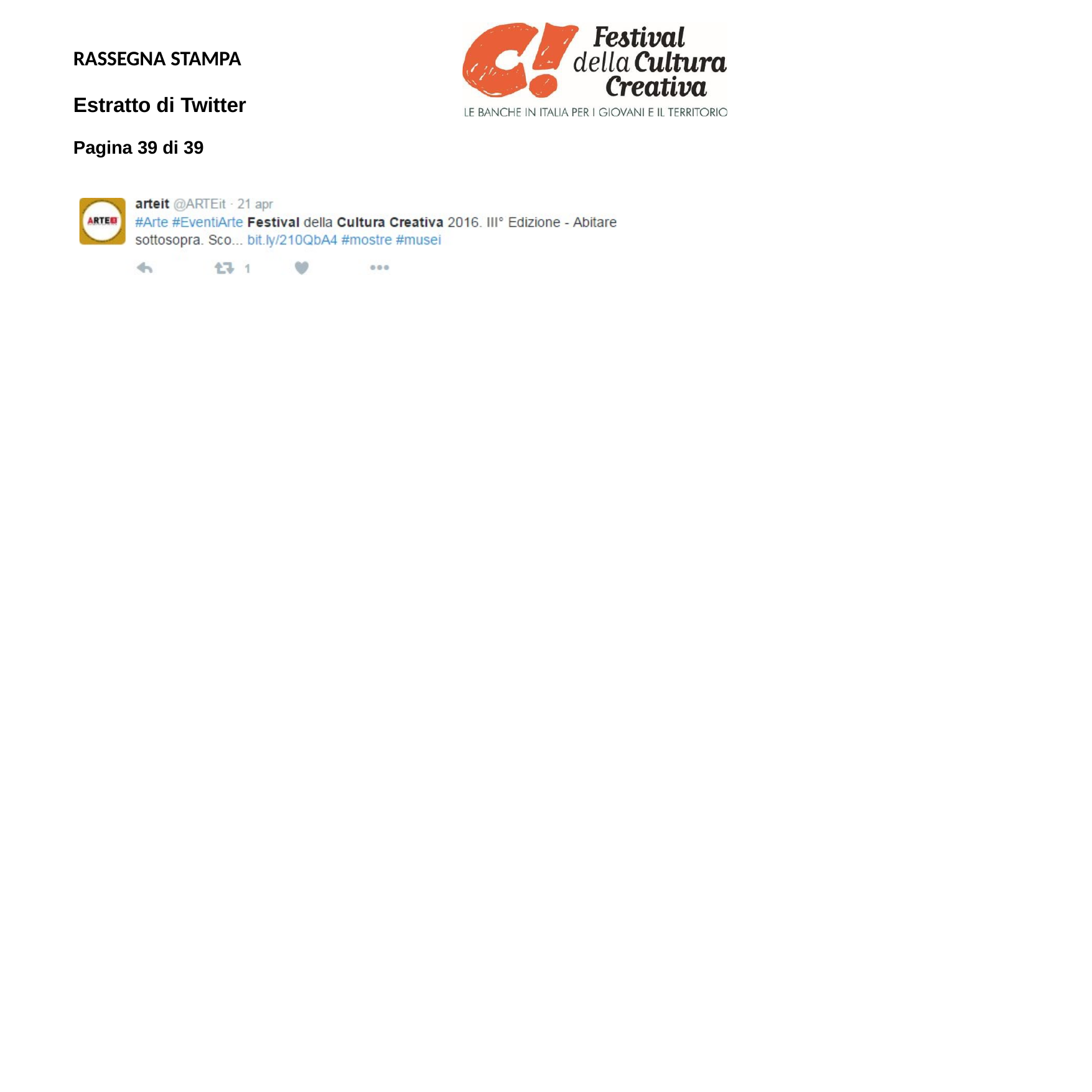

RASSEGNA STAMPA

Estratto di Twitter
Pagina 39 di 39